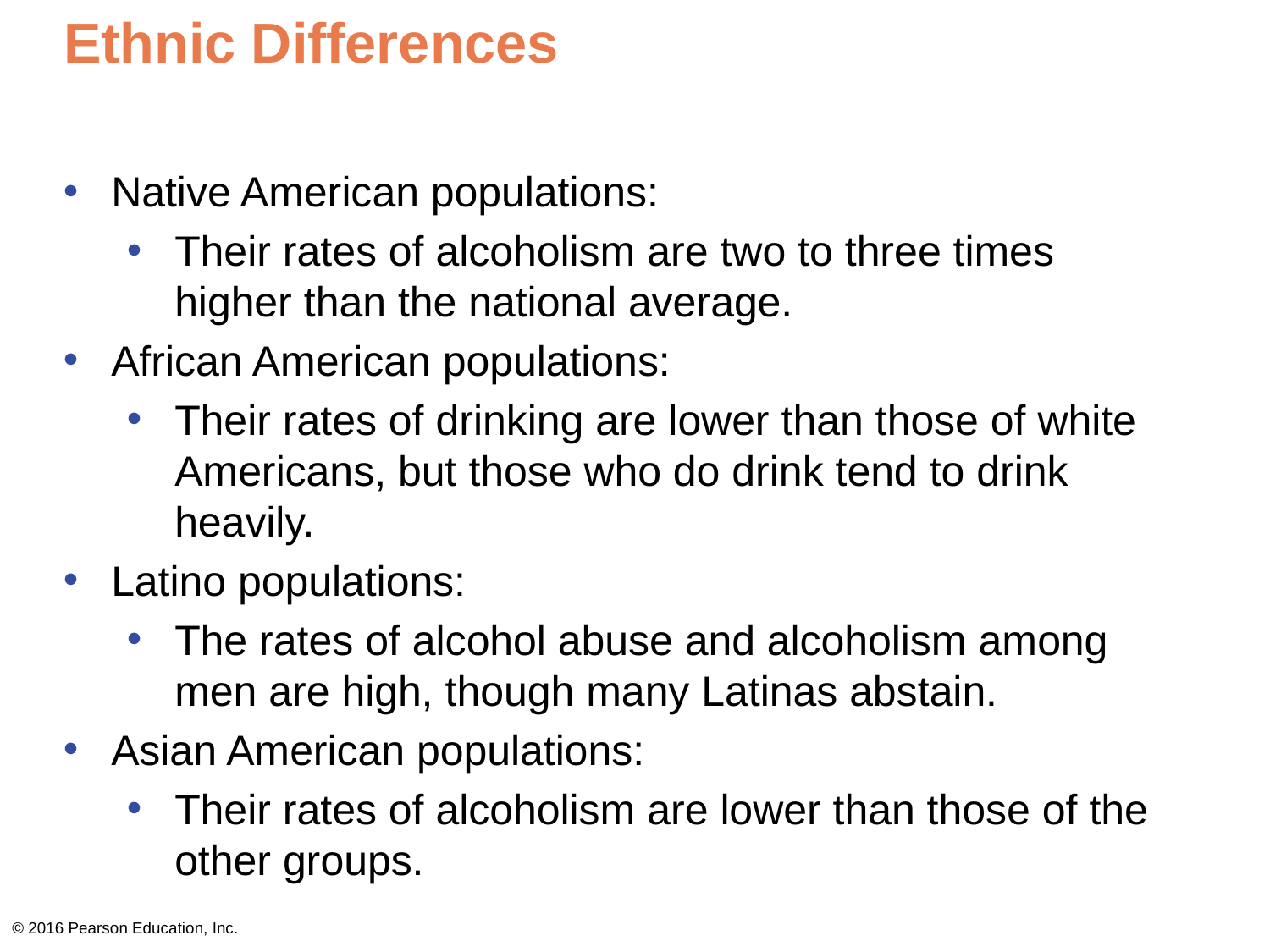

# Ethnic Differences
Native American populations:
Their rates of alcoholism are two to three times higher than the national average.
African American populations:
Their rates of drinking are lower than those of white Americans, but those who do drink tend to drink heavily.
Latino populations:
The rates of alcohol abuse and alcoholism among men are high, though many Latinas abstain.
Asian American populations:
Their rates of alcoholism are lower than those of the other groups.
© 2016 Pearson Education, Inc.